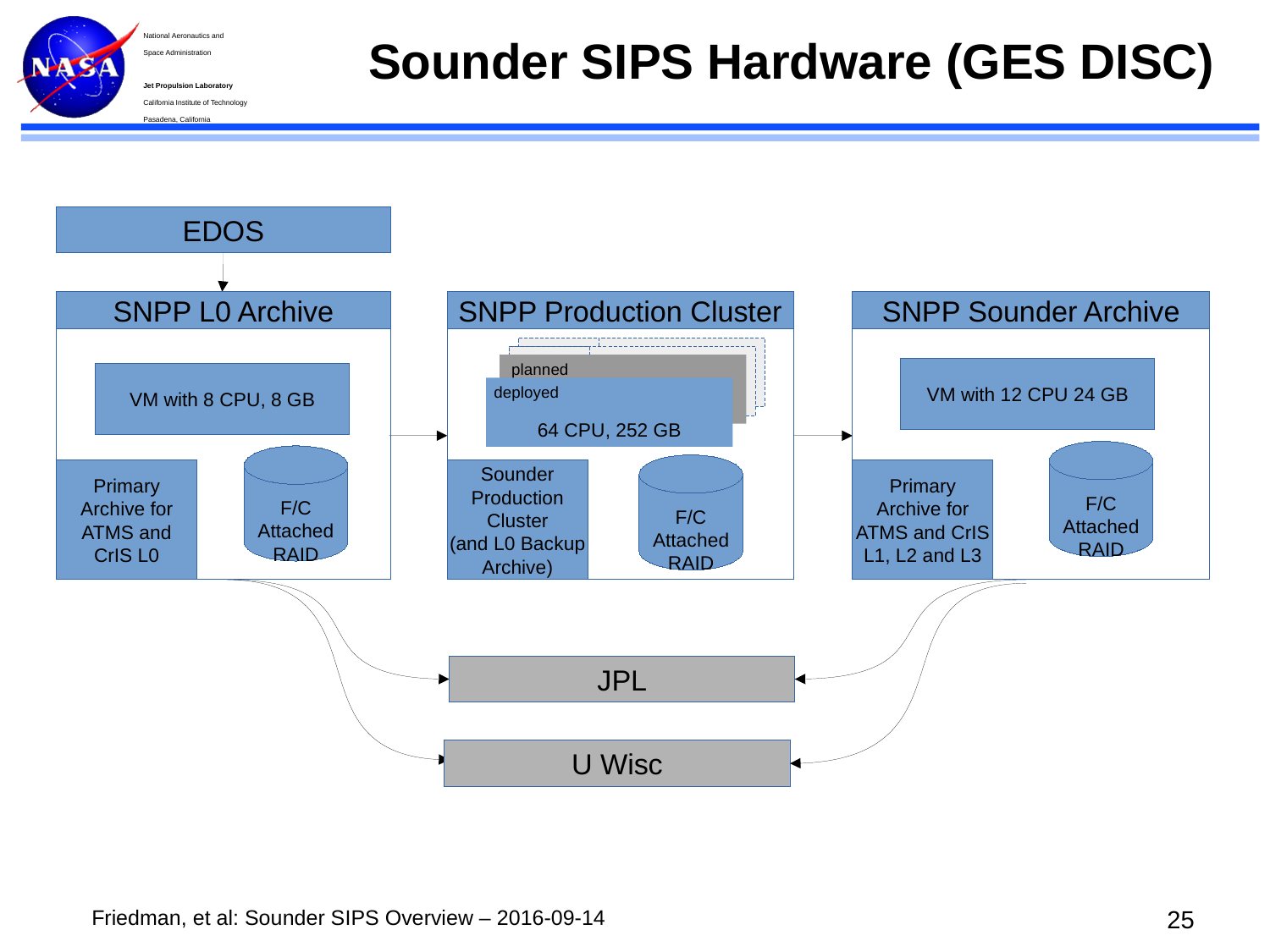

# Sounder SIPS Hardware (GES DISC)
EDOS
SNPP L0 Archive
SNPP Production Cluster
SNPP Sounder Archive

64 CPU 252 GB

64 CPU 252 GB

planned
64 CPU 252 GB
VM with 12 CPU 24 GB
VM with 8 CPU, 8 GB

64 CPU, 252 GB
deployed

F/C
Attached
RAID

F/C
Attached
RAID

F/C
Attached
RAID
Primary
Archive for
ATMS and
CrIS L0
Sounder
Production
Cluster
(and L0 Backup
Archive)
Primary
Archive for
ATMS and CrIS
L1, L2 and L3
JPL
U Wisc
25